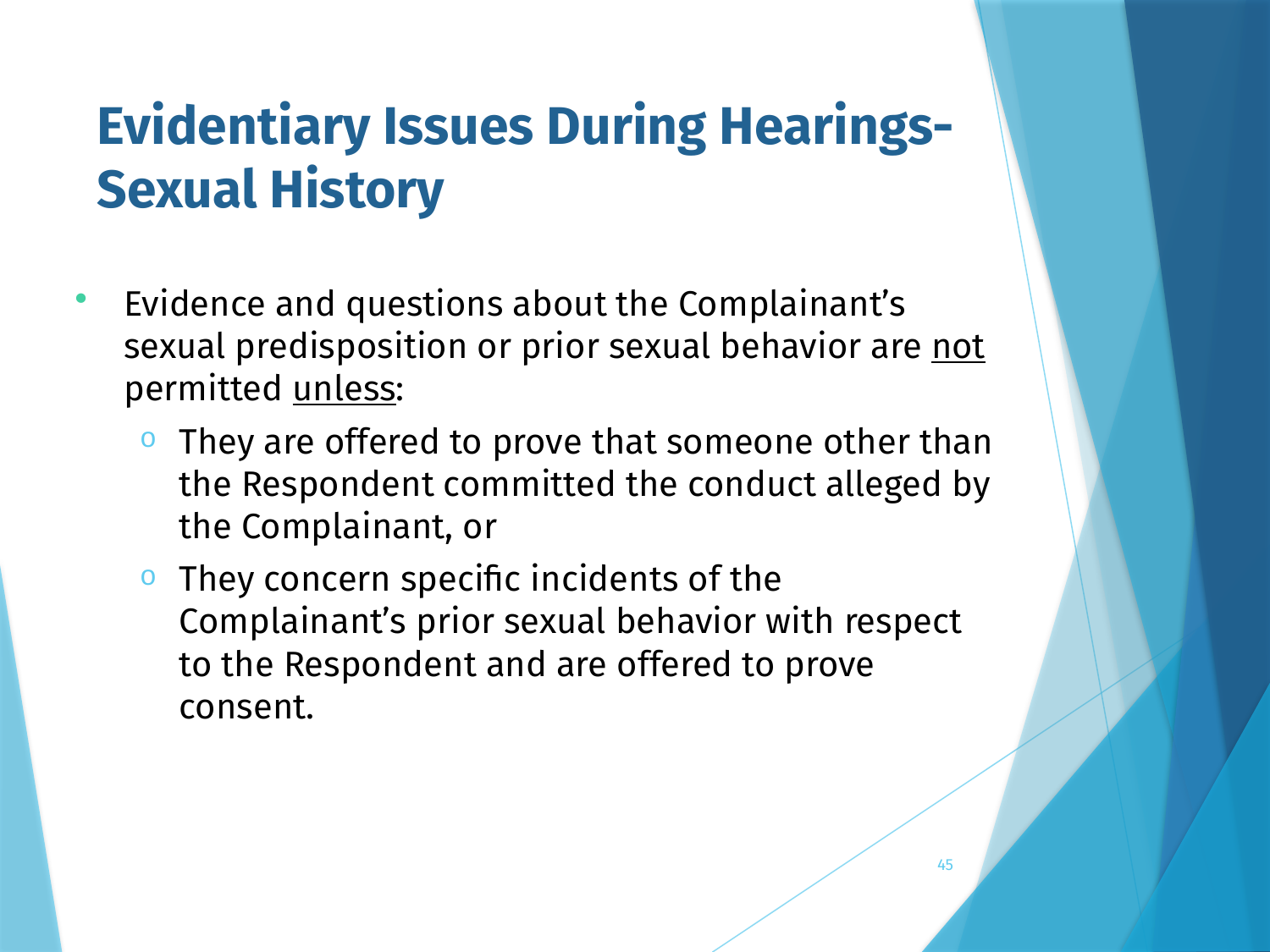

# Evidentiary Issues During Hearings- Sexual History
Evidence and questions about the Complainant’s sexual predisposition or prior sexual behavior are not permitted unless:
They are offered to prove that someone other than the Respondent committed the conduct alleged by the Complainant, or
They concern specific incidents of the Complainant’s prior sexual behavior with respect to the Respondent and are offered to prove consent.

45